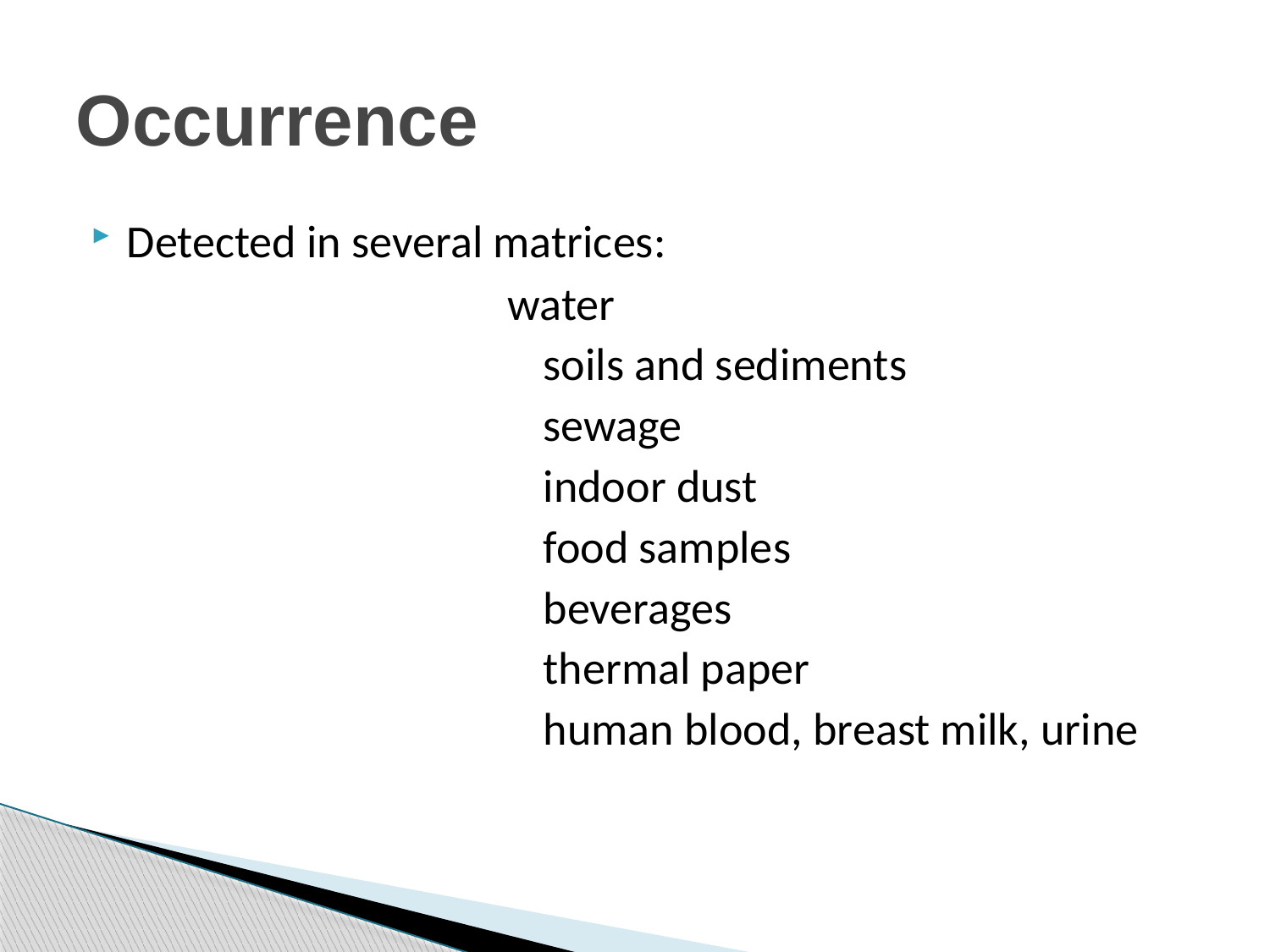

# Occurrence
Detected in several matrices:
				water
				soils and sediments
				sewage
				indoor dust
				food samples
				beverages
				thermal paper
				human blood, breast milk, urine